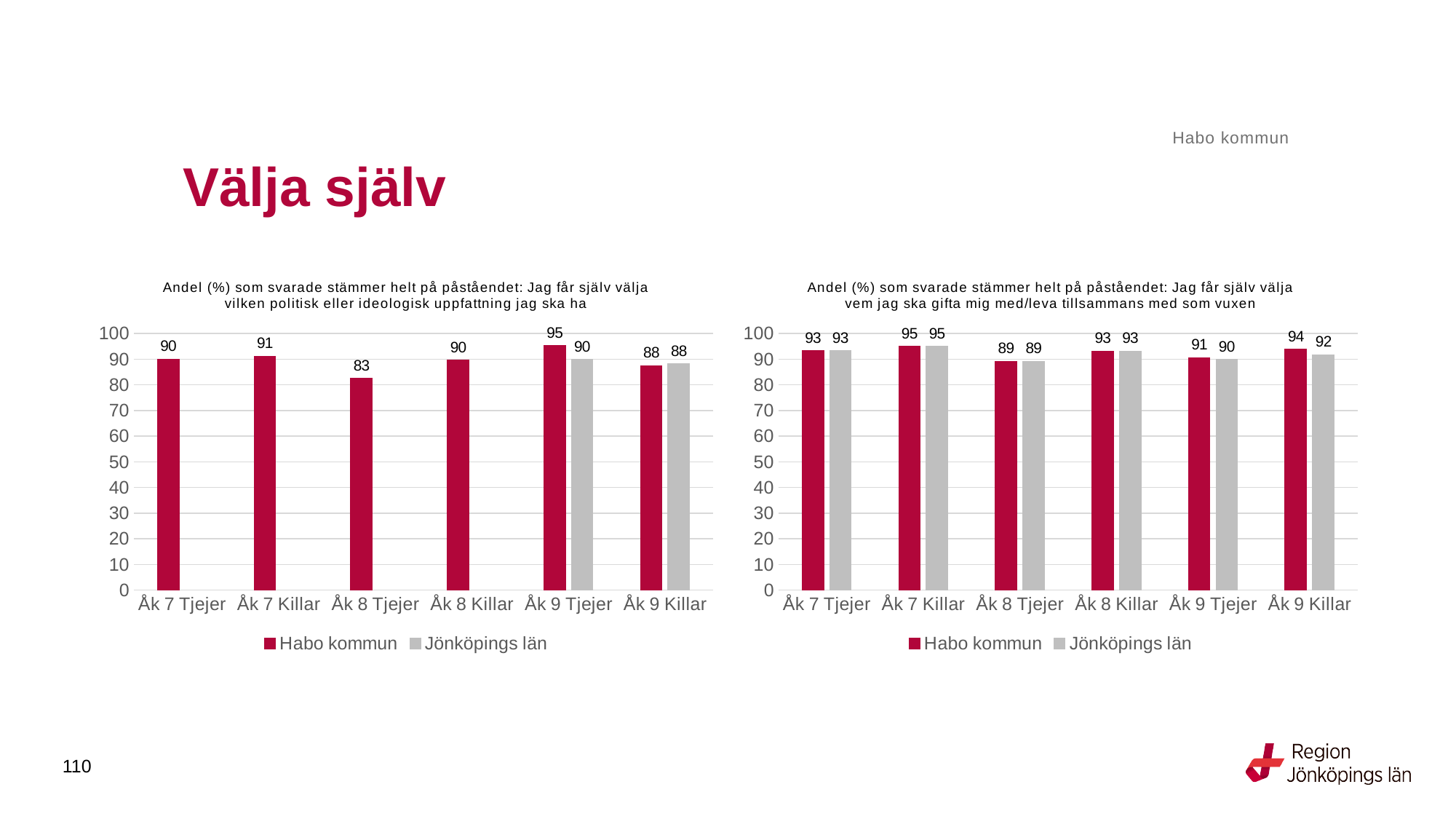

Habo kommun
# Välja själv

### Chart: Andel (%) som svarade stämmer helt på påståendet: Jag får själv välja vilken politisk eller ideologisk uppfattning jag ska ha

| Category | Habo kommun | Jönköpings län |
|---|---|---|
| Åk 7 Tjejer | 90.1099 | None |
| Åk 7 Killar | 91.1392 | None |
| Åk 8 Tjejer | 82.5397 | None |
| Åk 8 Killar | 89.6552 | None |
| Åk 9 Tjejer | 95.3125 | 89.9467 |
| Åk 9 Killar | 87.5 | 88.2108 |

### Chart: Andel (%) som svarade stämmer helt på påståendet: Jag får själv välja vem jag ska gifta mig med/leva tillsammans med som vuxen

| Category | Habo kommun | Jönköpings län |
|---|---|---|
| Åk 7 Tjejer | 93.3333 | 93.3333 |
| Åk 7 Killar | 95.0 | 95.0 |
| Åk 8 Tjejer | 89.2308 | 89.2308 |
| Åk 8 Killar | 93.1034 | 93.1034 |
| Åk 9 Tjejer | 90.625 | 89.881 |
| Åk 9 Killar | 93.8462 | 91.7647 |
110